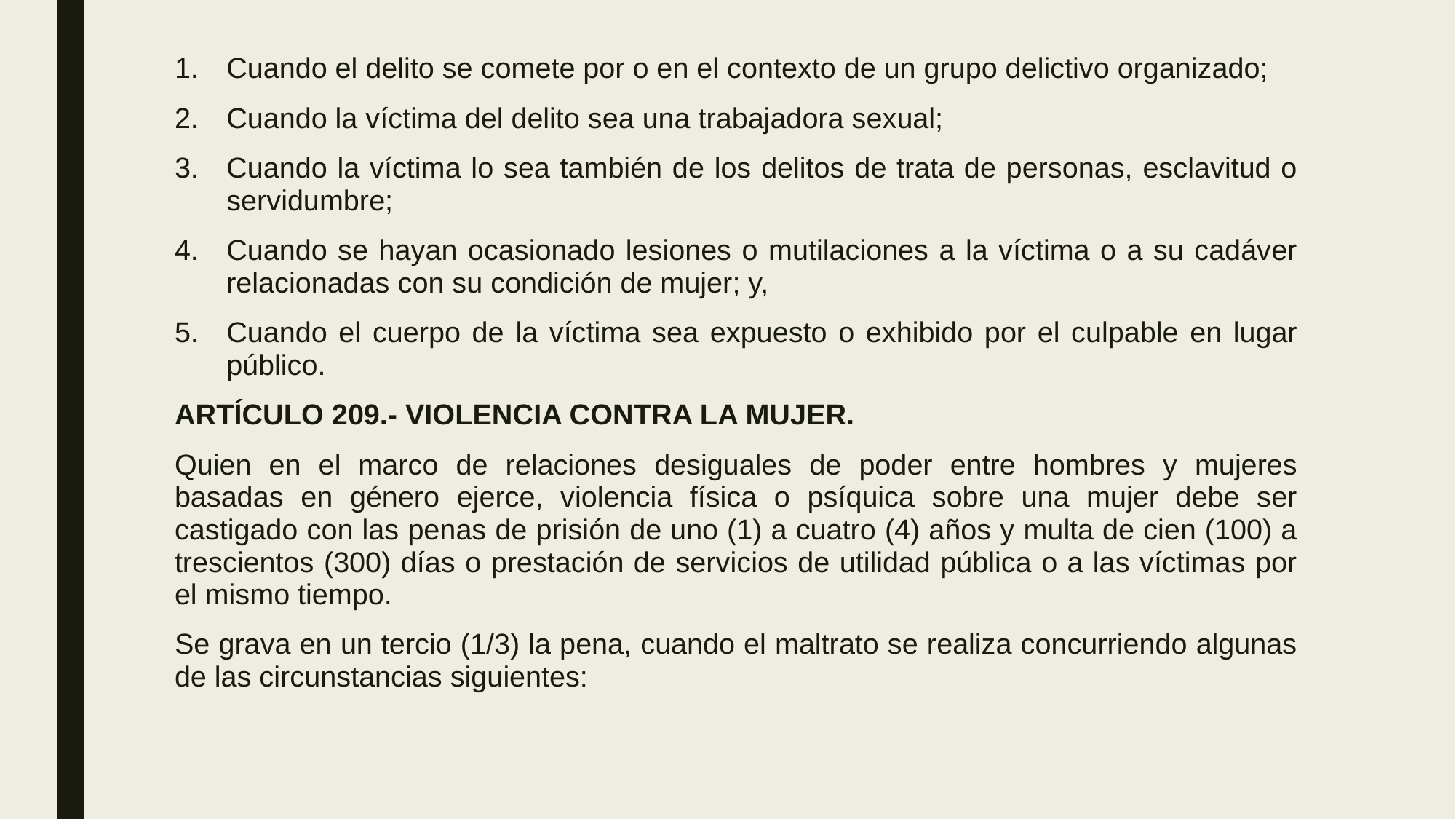

Cuando el delito se comete por o en el contexto de un grupo delictivo organizado;
Cuando la víctima del delito sea una trabajadora sexual;
Cuando la víctima lo sea también de los delitos de trata de personas, esclavitud o servidumbre;
Cuando se hayan ocasionado lesiones o mutilaciones a la víctima o a su cadáver relacionadas con su condición de mujer; y,
Cuando el cuerpo de la víctima sea expuesto o exhibido por el culpable en lugar público.
ARTÍCULO 209.- VIOLENCIA CONTRA LA MUJER.
Quien en el marco de relaciones desiguales de poder entre hombres y mujeres basadas en género ejerce, violencia física o psíquica sobre una mujer debe ser castigado con las penas de prisión de uno (1) a cuatro (4) años y multa de cien (100) a trescientos (300) días o prestación de servicios de utilidad pública o a las víctimas por el mismo tiempo.
Se grava en un tercio (1/3) la pena, cuando el maltrato se realiza concurriendo algunas de las circunstancias siguientes: